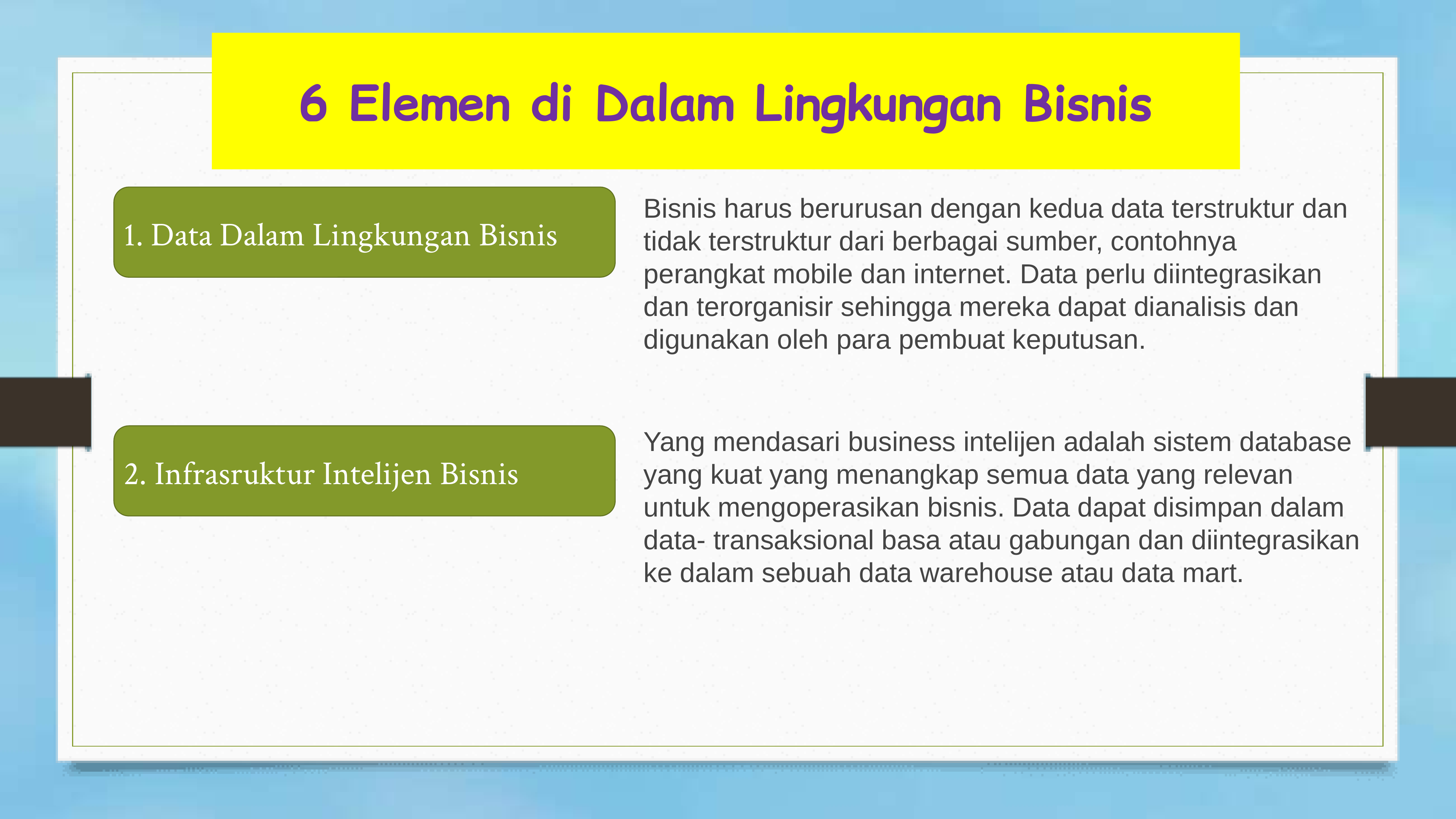

# 6 Elemen di Dalam Lingkungan Bisnis
1. Data Dalam Lingkungan Bisnis
Bisnis harus berurusan dengan kedua data terstruktur dan tidak terstruktur dari berbagai sumber, contohnya perangkat mobile dan internet. Data perlu diintegrasikan dan terorganisir sehingga mereka dapat dianalisis dan digunakan oleh para pembuat keputusan.
Yang mendasari business intelijen adalah sistem database yang kuat yang menangkap semua data yang relevan  untuk mengoperasikan bisnis. Data dapat disimpan dalam data- transaksional basa atau gabungan dan diintegrasikan ke dalam sebuah data warehouse atau data mart.
2. Infrasruktur Intelijen Bisnis